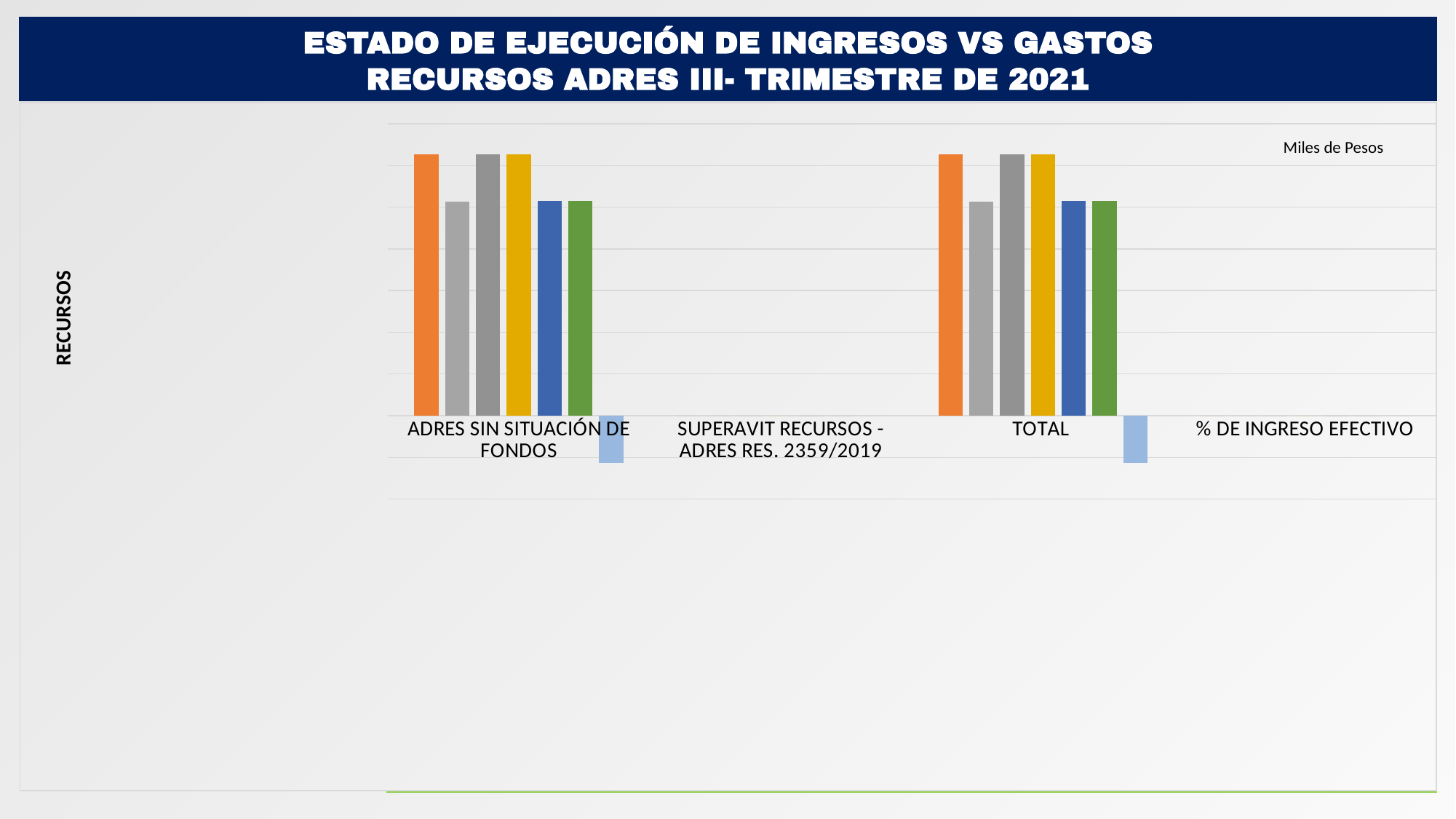

ESTADO DE EJECUCIÓN DE INGRESOS VS GASTOS
 RECURSOS ADRES III- TRIMESTRE DE 2021

### Chart

| Category | A.DEFINITIVO | I. EFECTIVO | P. DEFINITIVO GASTOS | COMPROMISOS | OBLIGACIONES | PAGOS | D. I.  EFECTIVOS VS COMPROMISOS |
|---|---|---|---|---|---|---|---|
| ADRES SIN SITUACIÓN DE FONDOS | 31351259.122 | 25671829.55683 | 31351259.122 | 31351259.122 | 25730368.390979998 | 25730368.390979998 | -5679429.56517 |
| SUPERAVIT RECURSOS - ADRES RES. 2359/2019 | 0.0 | 3.15521 | 0.0 | 0.0 | 0.0 | 0.0 | 3.15521 |
| TOTAL  | 31351259.122 | 25671832.71204 | 31351259.122 | 31351259.122 | 25730368.390979998 | 25730368.390979998 | -5679426.40996 |
| % DE INGRESO EFECTIVO | 100.0 | 0.8188453488308354 | 1.0 | 1.0 | 0.82071244063446 | 0.82071244063446 | -0.1811546511691646 |
Miles de Pesos